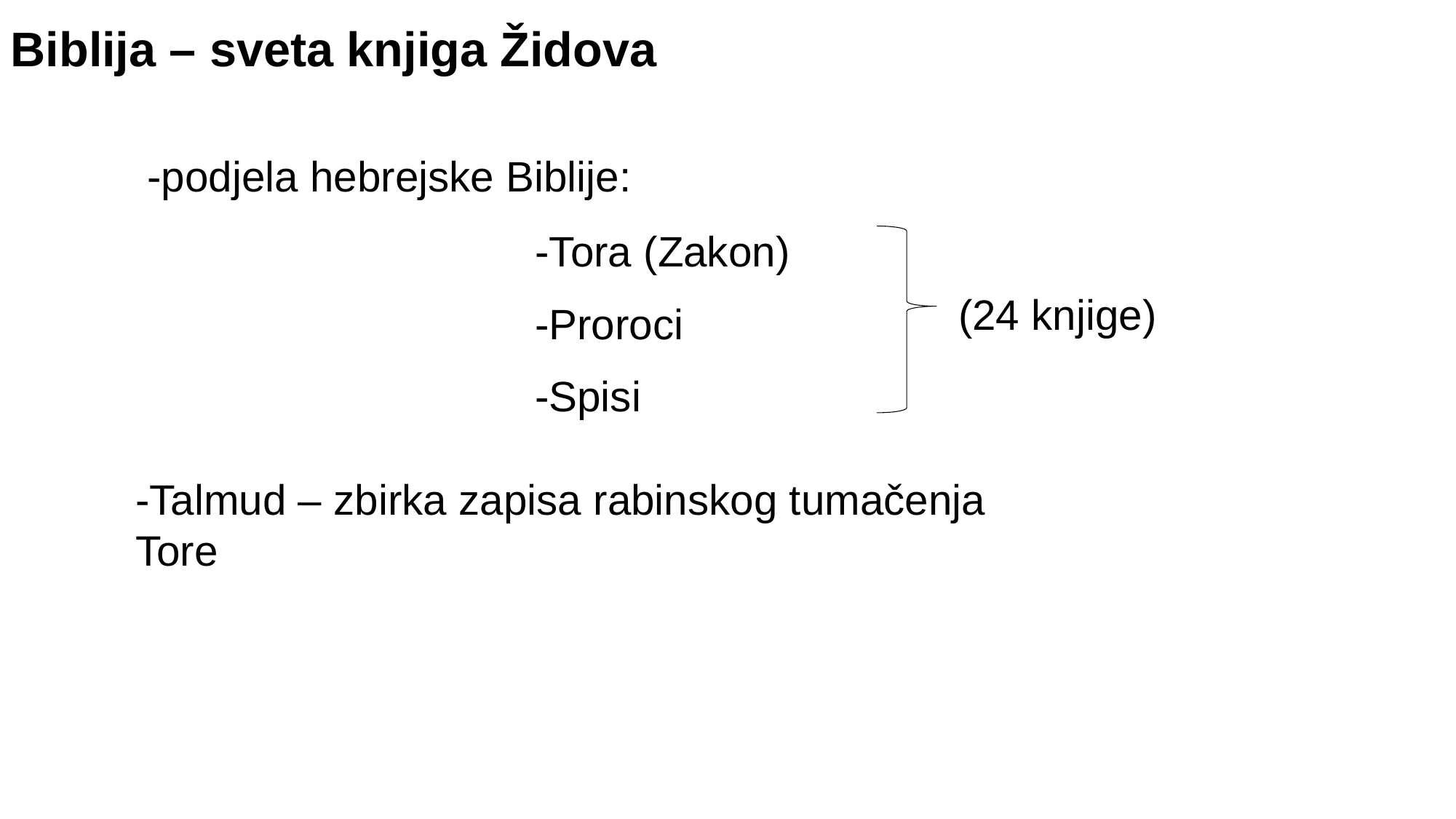

Biblija – sveta knjiga Židova
-podjela hebrejske Biblije:
-Tora (Zakon)
-Proroci
-Spisi

(24 knjige)

-Talmud – zbirka zapisa rabinskog tumačenja 		  Tore